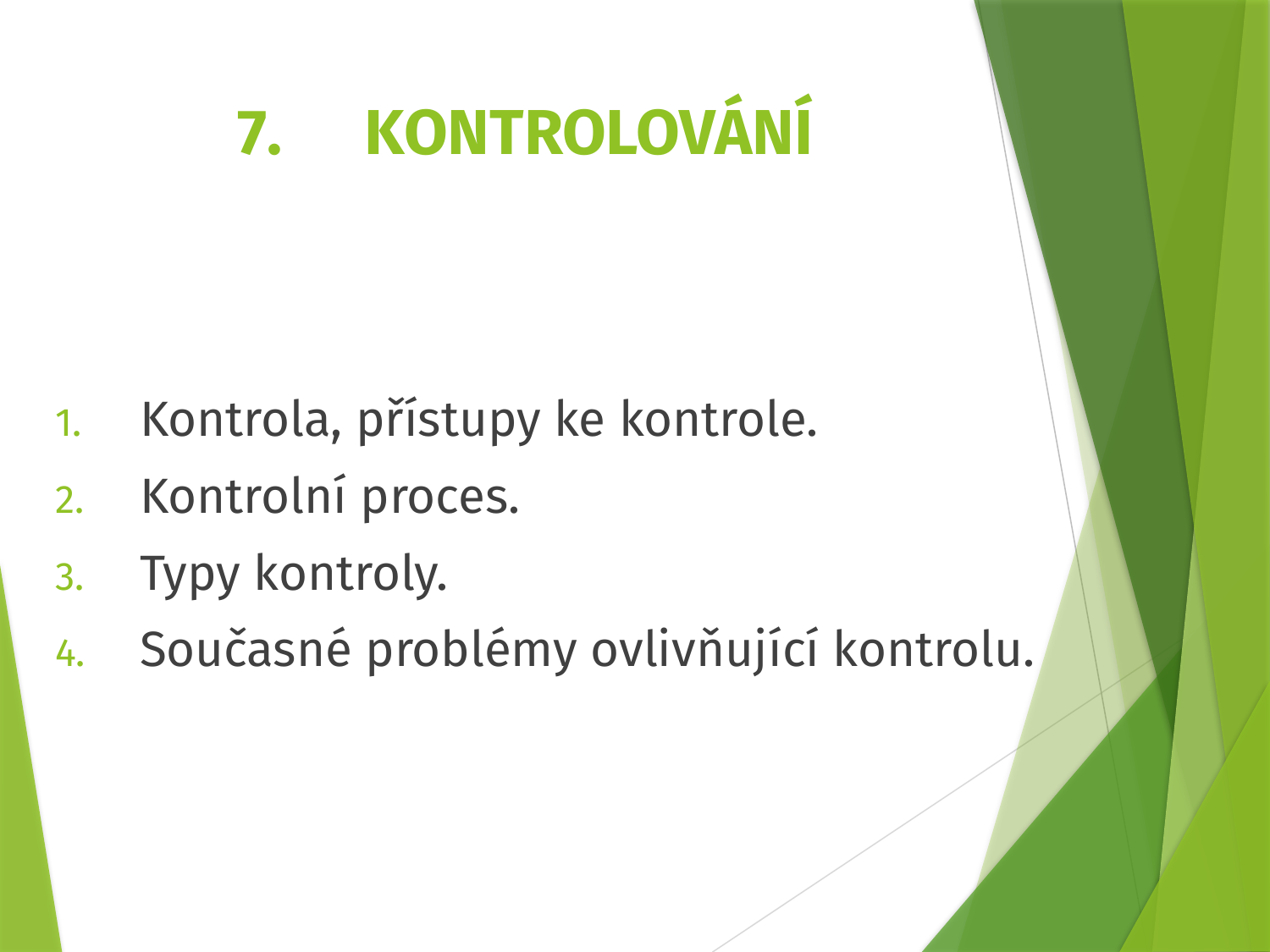

# 7.	KONTROLOVÁNÍ
Kontrola, přístupy ke kontrole.
Kontrolní proces.
Typy kontroly.
Současné problémy ovlivňující kontrolu.